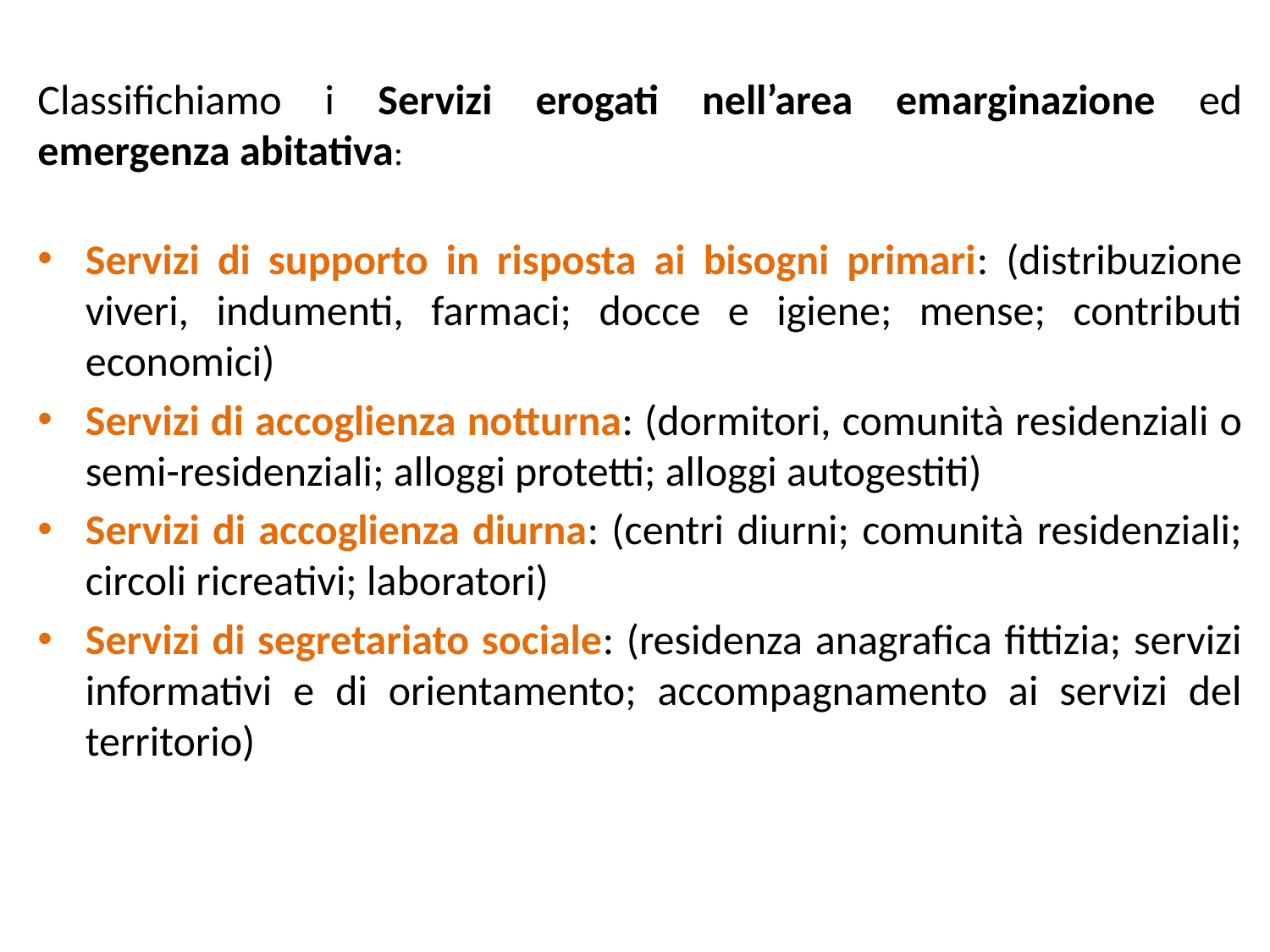

Classifichiamo i Servizi erogati nell’area emarginazione ed emergenza abitativa:

Servizi di supporto in risposta ai bisogni primari: (distribuzione viveri, indumenti, farmaci; docce e igiene; mense; contributi economici)
Servizi di accoglienza notturna: (dormitori, comunità residenziali o semi-residenziali; alloggi protetti; alloggi autogestiti)
Servizi di accoglienza diurna: (centri diurni; comunità residenziali; circoli ricreativi; laboratori)
Servizi di segretariato sociale: (residenza anagrafica fittizia; servizi informativi e di orientamento; accompagnamento ai servizi del territorio)